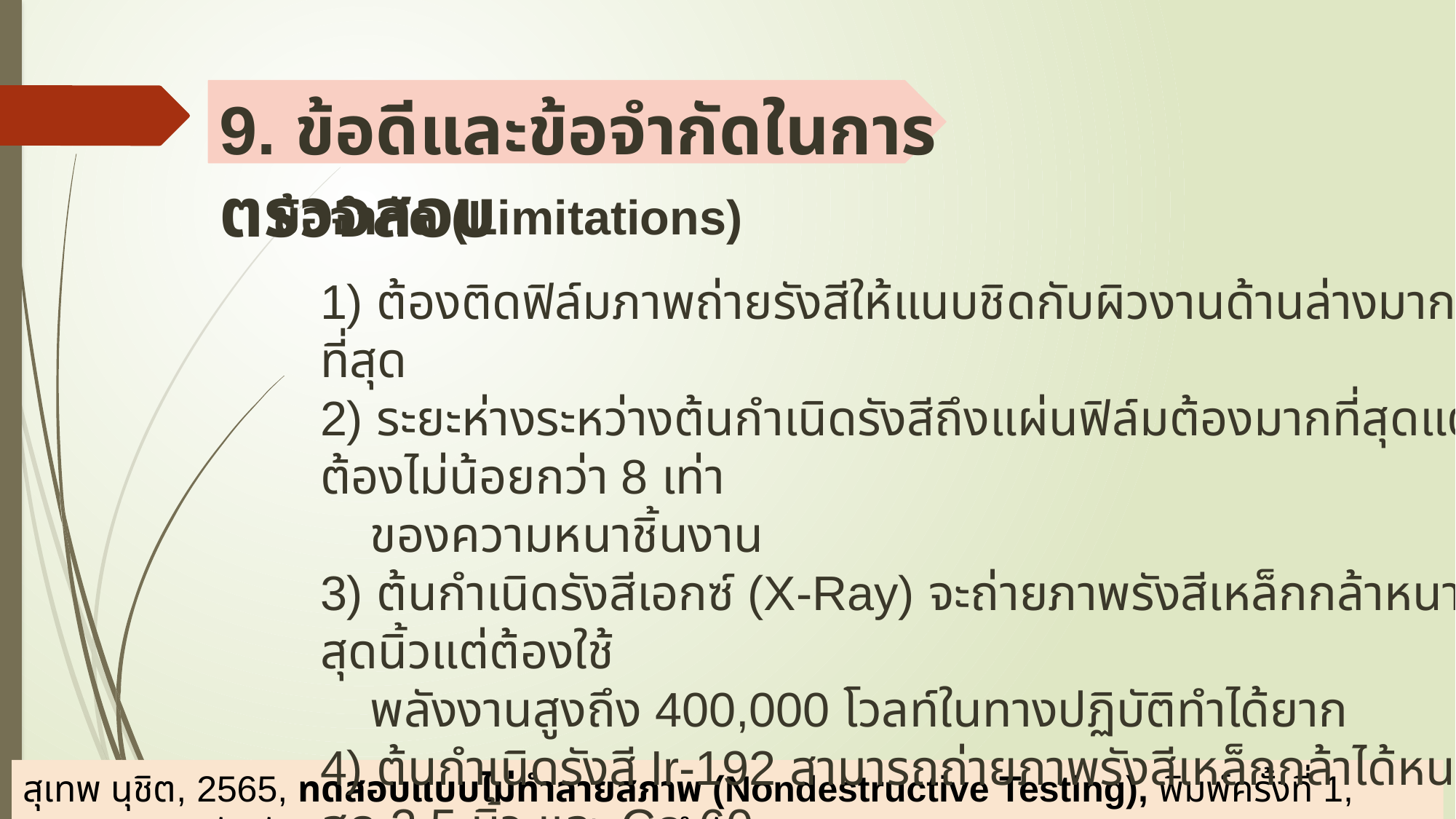

# 9. ข้อดีและข้อจำกัดในการตรวจสอบ
ข้อจำกัด (Limitations)
1) ต้องติดฟิล์มภาพถ่ายรังสีให้แนบชิดกับผิวงานด้านล่างมากที่สุด
2) ระยะห่างระหว่างต้นกำเนิดรังสีถึงแผ่นฟิล์มต้องมากที่สุดแต่ต้องไม่น้อยกว่า 8 เท่า
    ของความหนาชิ้นงาน
3) ต้นกำเนิดรังสีเอกซ์ (X-Ray) จะถ่ายภาพรังสีเหล็กกล้าหนาสุดนิ้วแต่ต้องใช้
    พลังงานสูงถึง 400,000 โวลท์ในทางปฏิบัติทำได้ยาก
4) ต้นกำเนิดรังสี Ir-192 สามารถถ่ายภาพรังสีเหล็กกล้าได้หนาสุด 2.5 นิ้ว และ Co-60
   สามารถถ่ายภาพรังสี ได้หนาถึง 7 นิ้ว
สุเทพ นุชิต, 2565, ทดสอบแบบไม่ทำลายสภาพ (Nondestructive Testing), พิมพ์ครั้งที่ 1, กรุงเทพฯ;บริษัทพัฒนาคุณภาพวิชาการ (พว.) จำกัด.